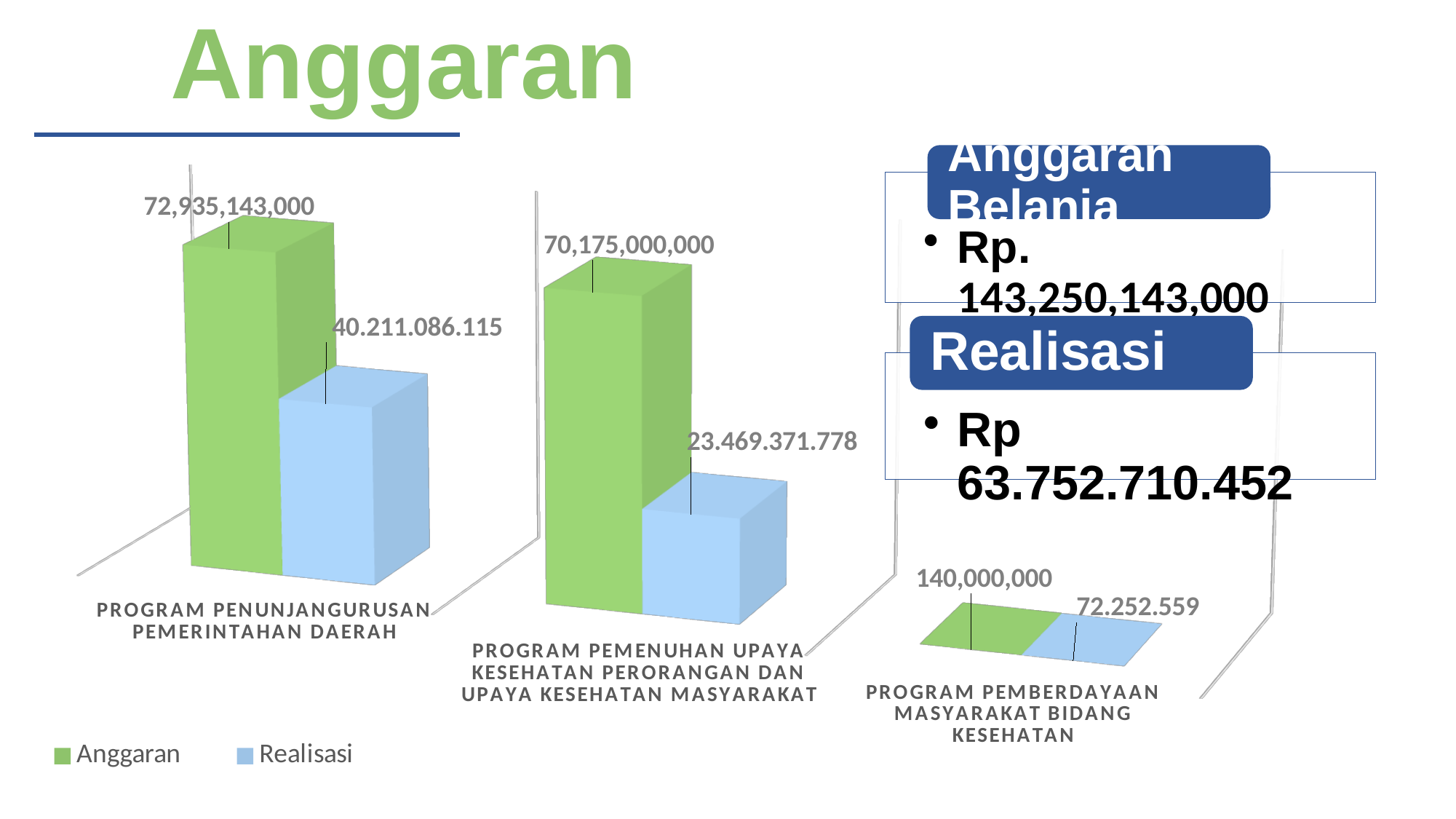

Realisasi Anggaran

[unsupported chart]

Rp. 143,250,143,000
Anggaran Belanja
Rp 63.752.710.452
Realisasi